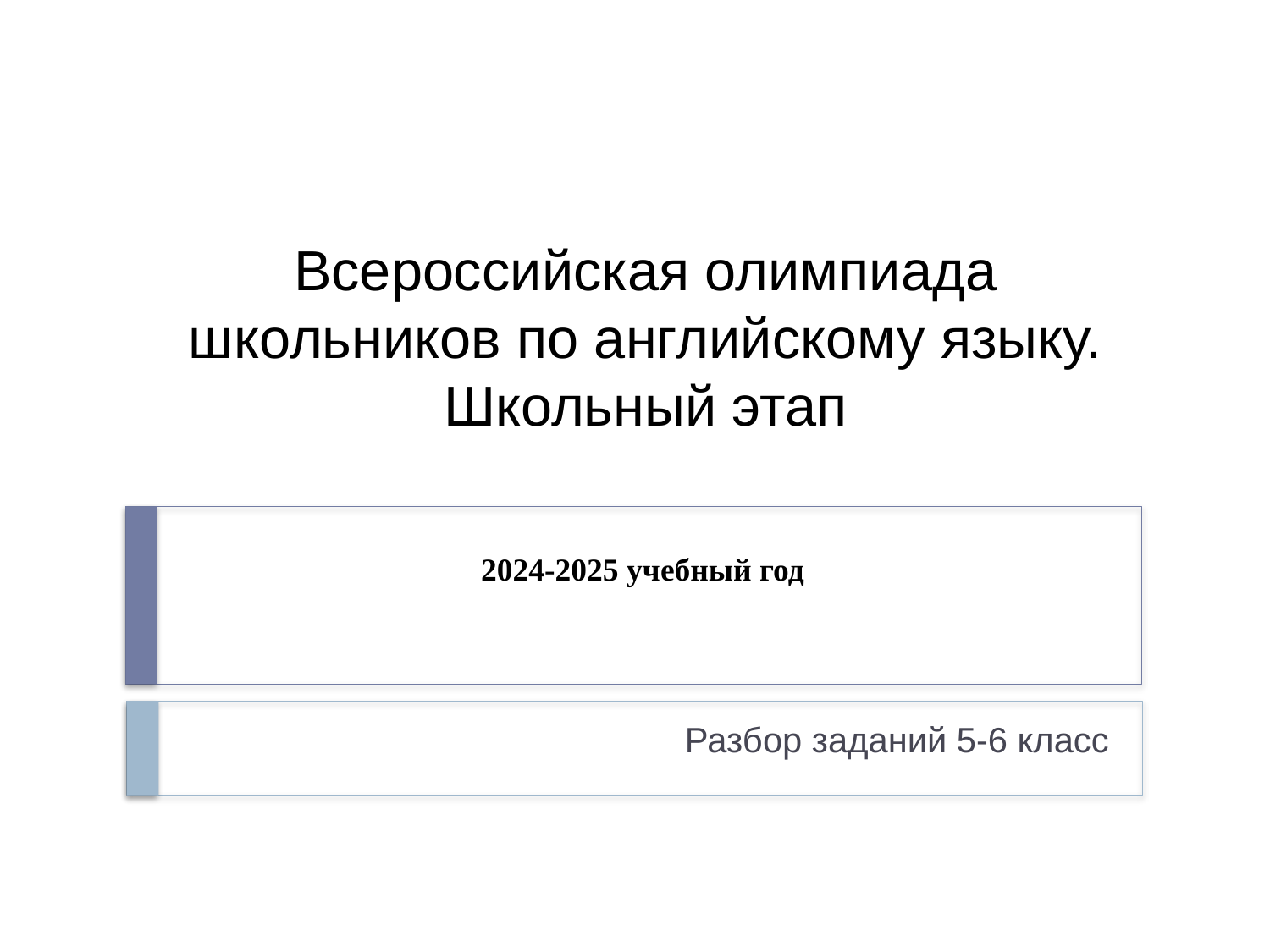

# Всероссийская олимпиада школьников по английскому языку. Школьный этап
2024-2025 учебный год
Разбор заданий 5-6 класс